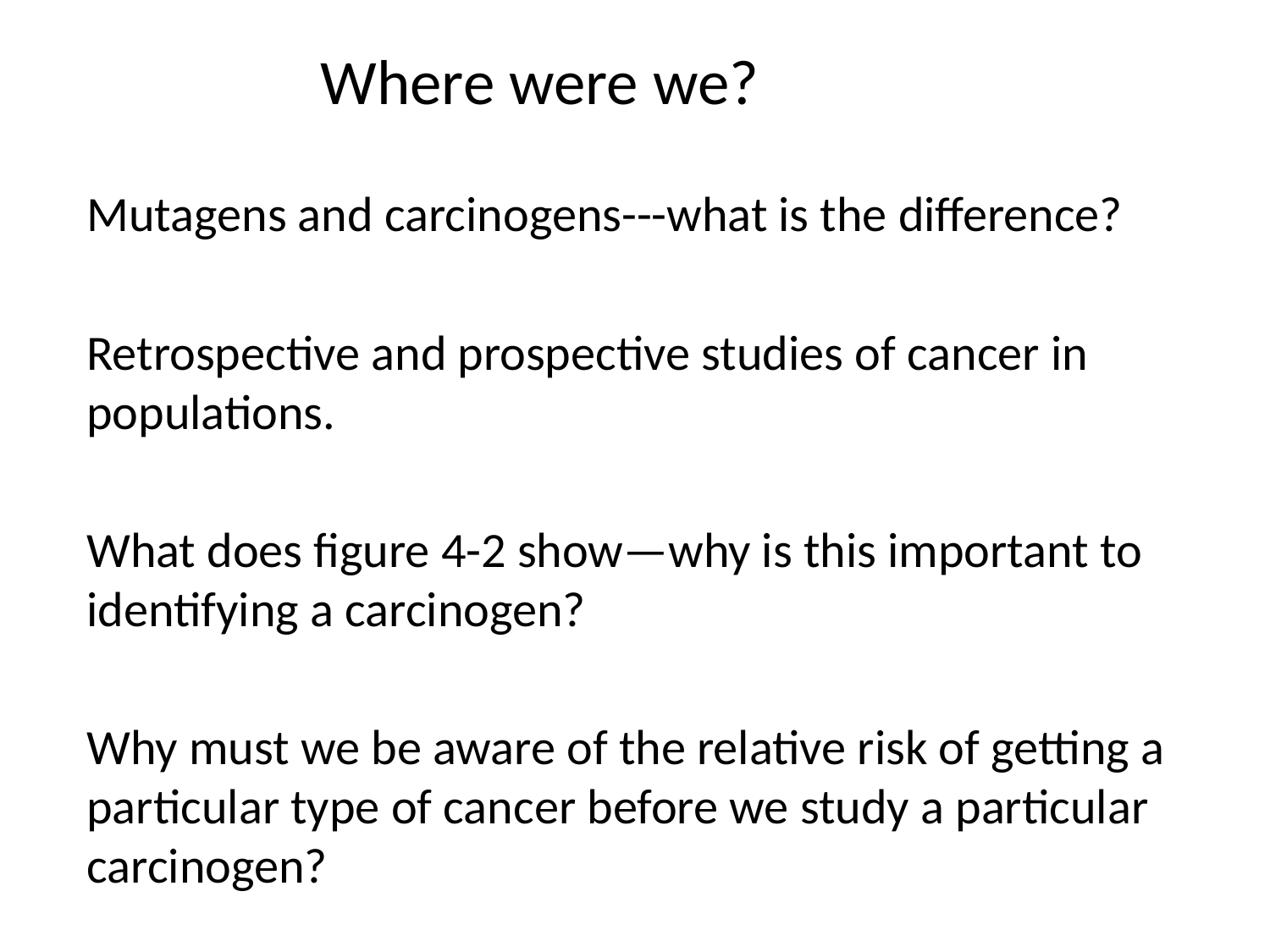

# Where were we?
Mutagens and carcinogens---what is the difference?

Retrospective and prospective studies of cancer in populations.

What does figure 4-2 show—why is this important to identifying a carcinogen?

Why must we be aware of the relative risk of getting a particular type of cancer before we study a particular carcinogen?